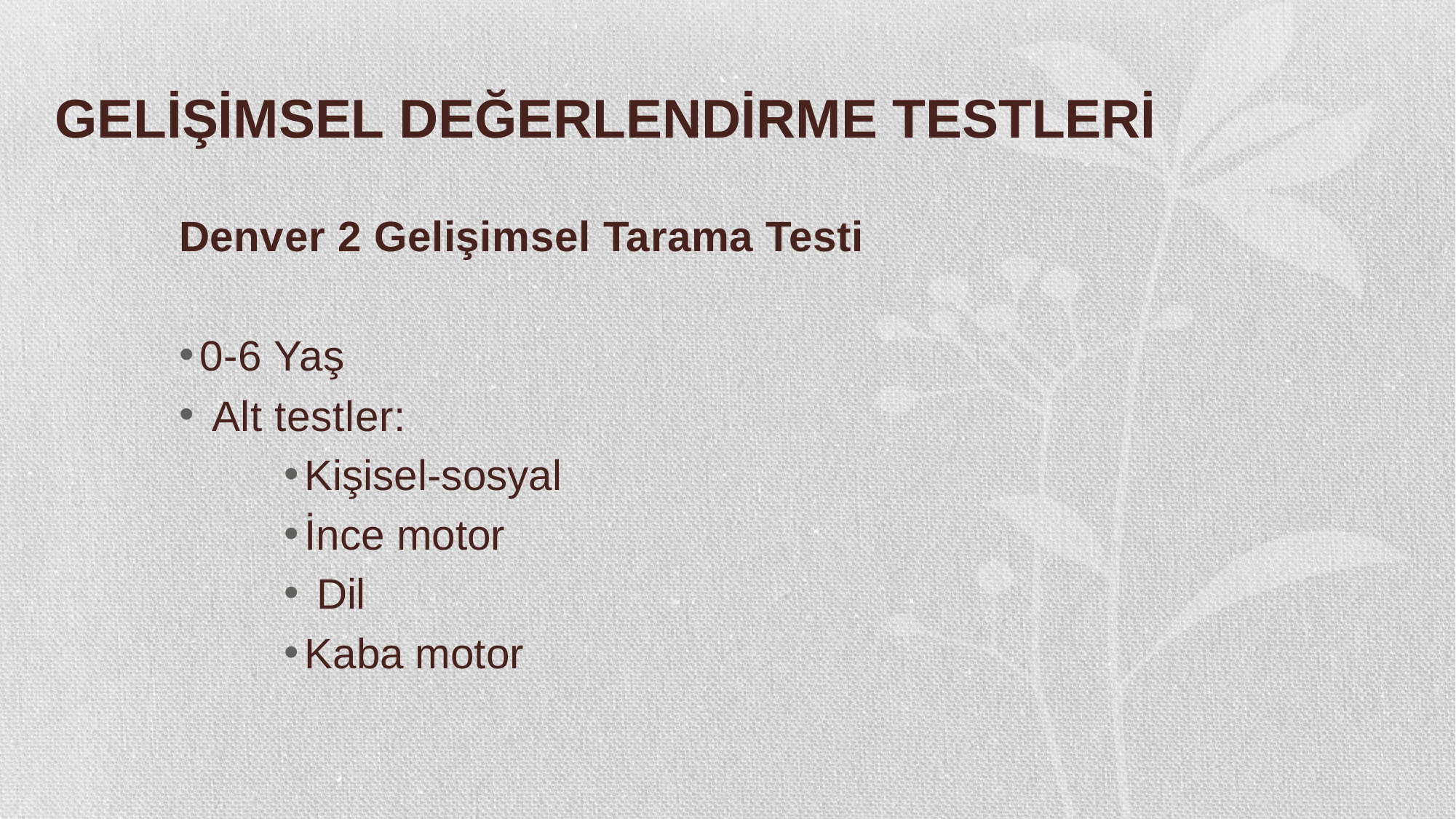

# GELİŞİMSEL DEĞERLENDİRME TESTLERİ
Denver 2 Gelişimsel Tarama Testi

0-6 Yaş
 Alt testler:
Kişisel-sosyal
İnce motor
 Dil
Kaba motor